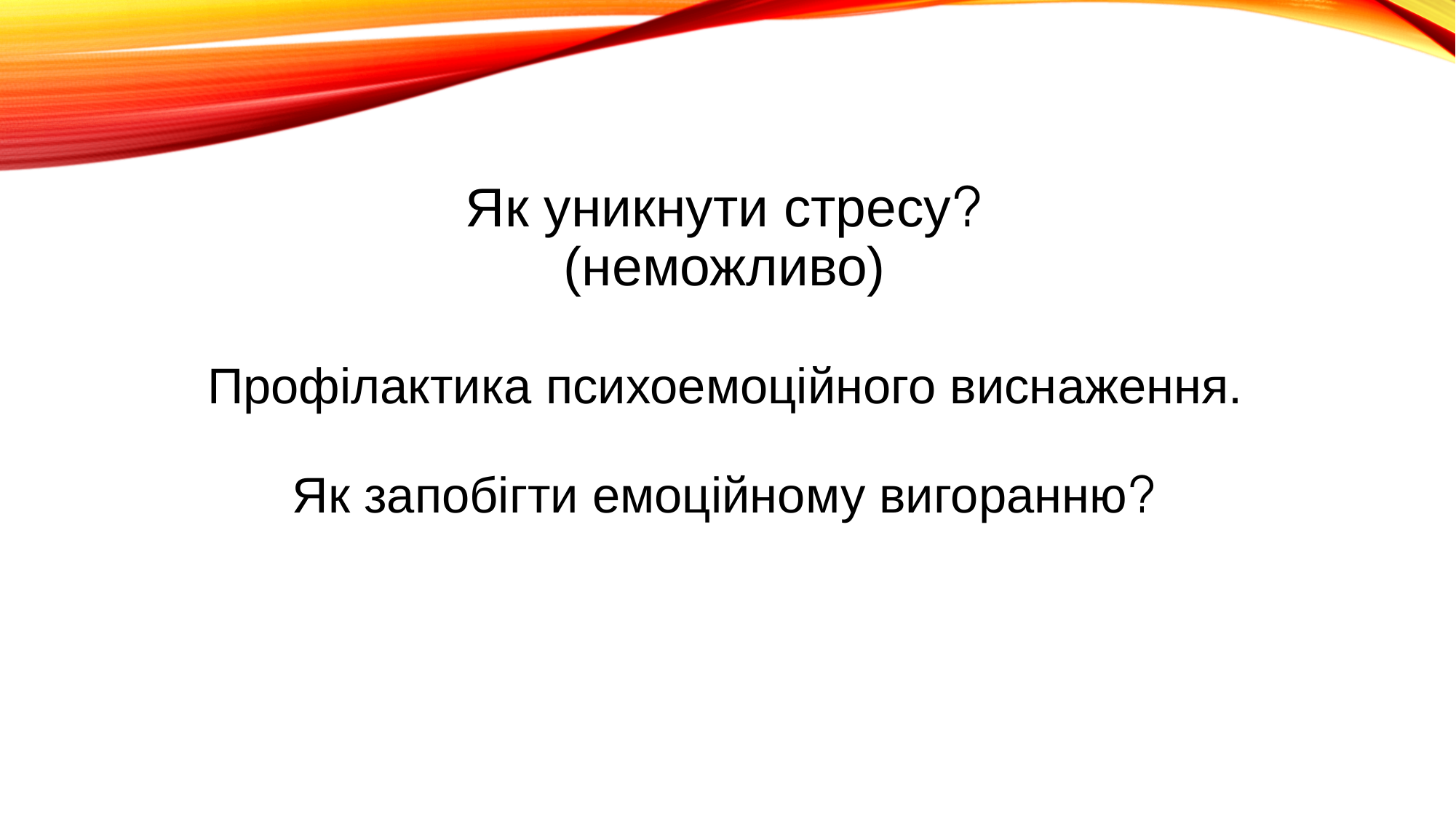

Як уникнути стресу?
(неможливо)
 Профілактика психоемоційного виснаження.
Як запобігти емоційному вигоранню?